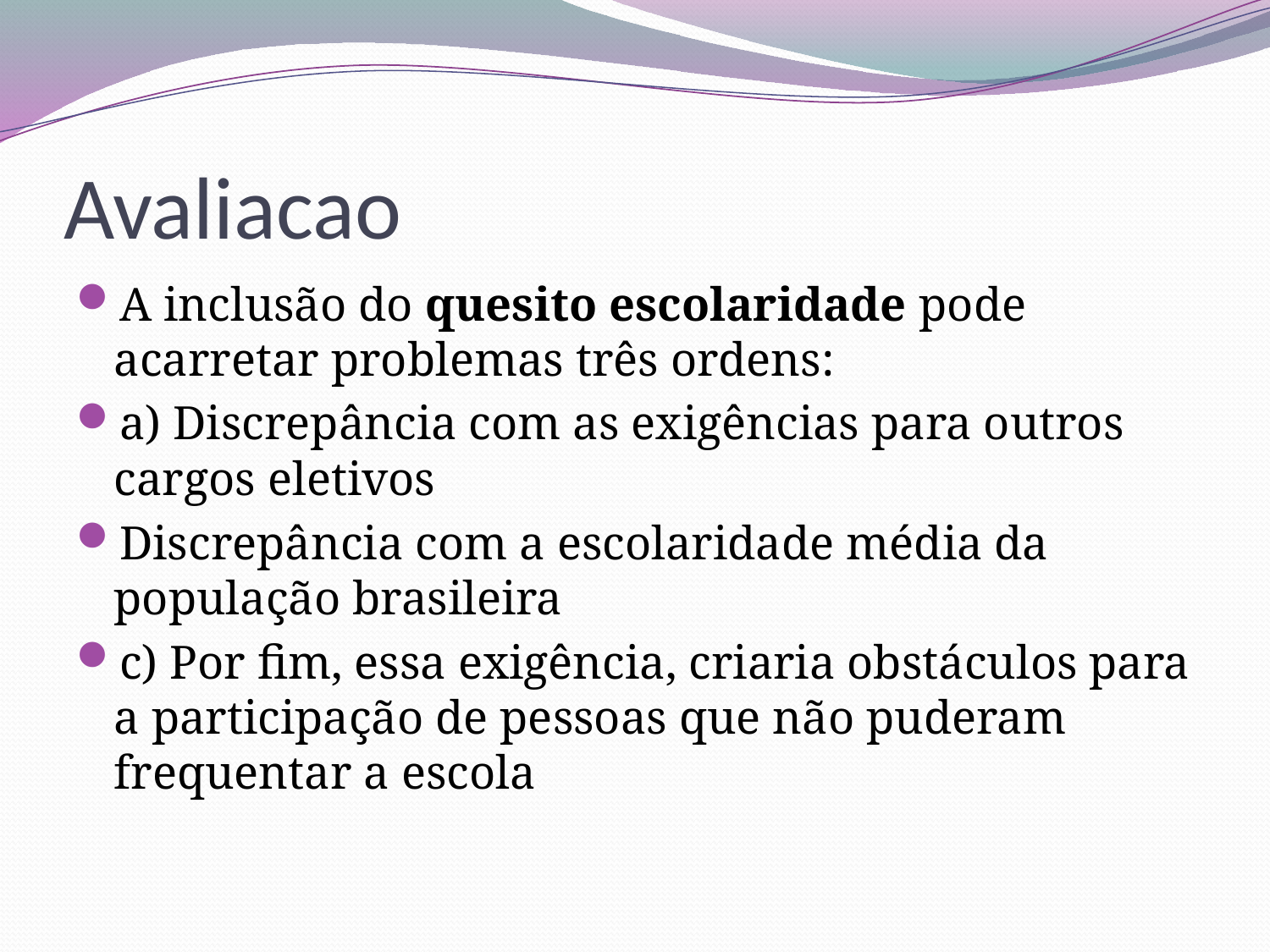

# Avaliacao
A inclusão do quesito escolaridade pode acarretar problemas três ordens:
a) Discrepância com as exigências para outros cargos eletivos
Discrepância com a escolaridade média da população brasileira
c) Por fim, essa exigência, criaria obstáculos para a participação de pessoas que não puderam frequentar a escola